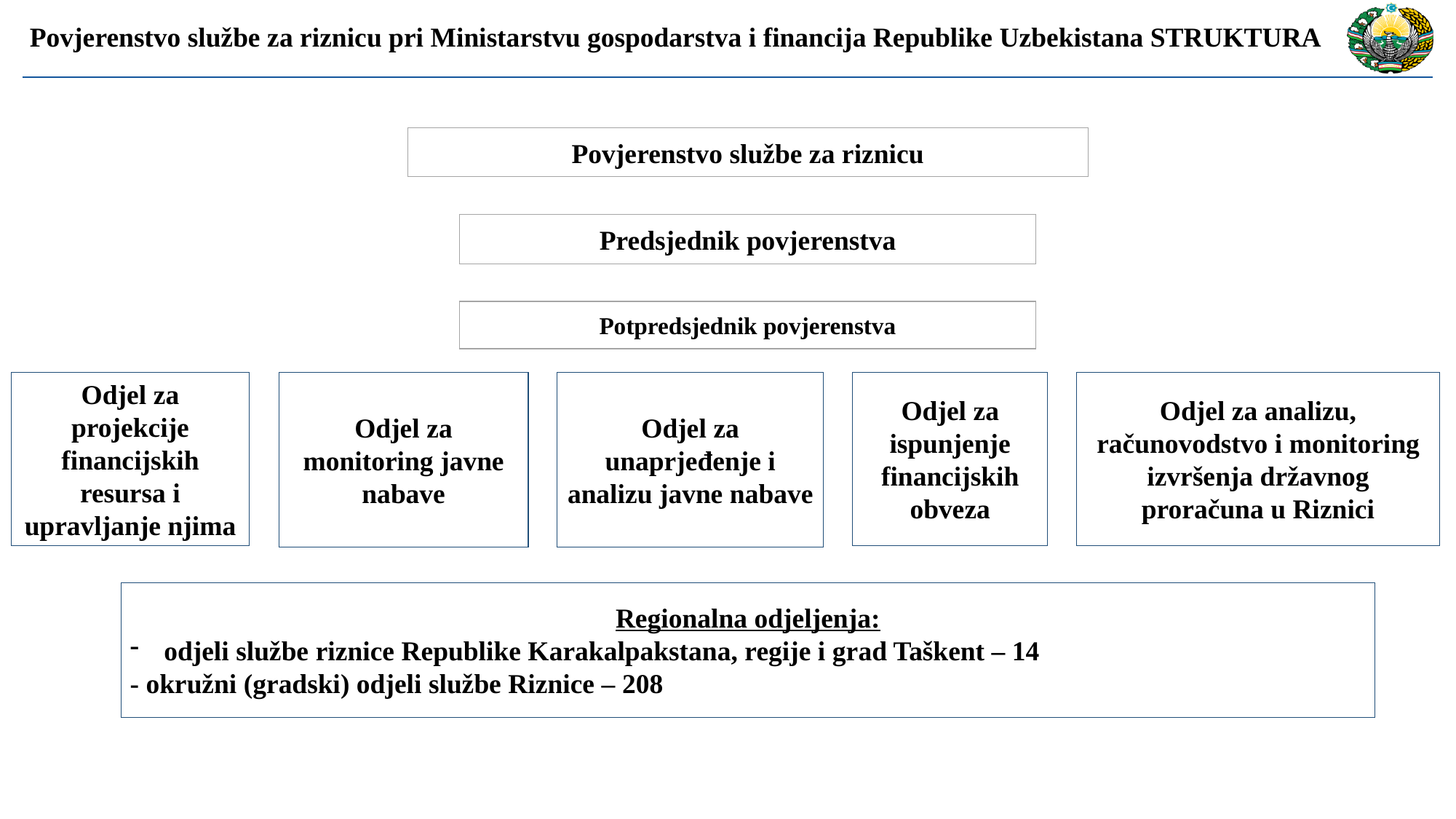

# Povjerenstvo službe za riznicu pri Ministarstvu gospodarstva i financija Republike Uzbekistana STRUKTURA
Povjerenstvo službe za riznicu
Predsjednik povjerenstva
Potpredsjednik povjerenstva
Odjel za projekcije financijskih resursa i upravljanje njima
Odjel za monitoring javne nabave
Odjel za unaprjeđenje i analizu javne nabave
Odjel za ispunjenje financijskih obveza
Odjel za analizu, računovodstvo i monitoring izvršenja državnog proračuna u Riznici
Regionalna odjeljenja:
odjeli službe riznice Republike Karakalpakstana, regije i grad Taškent – 14
- okružni (gradski) odjeli službe Riznice – 208